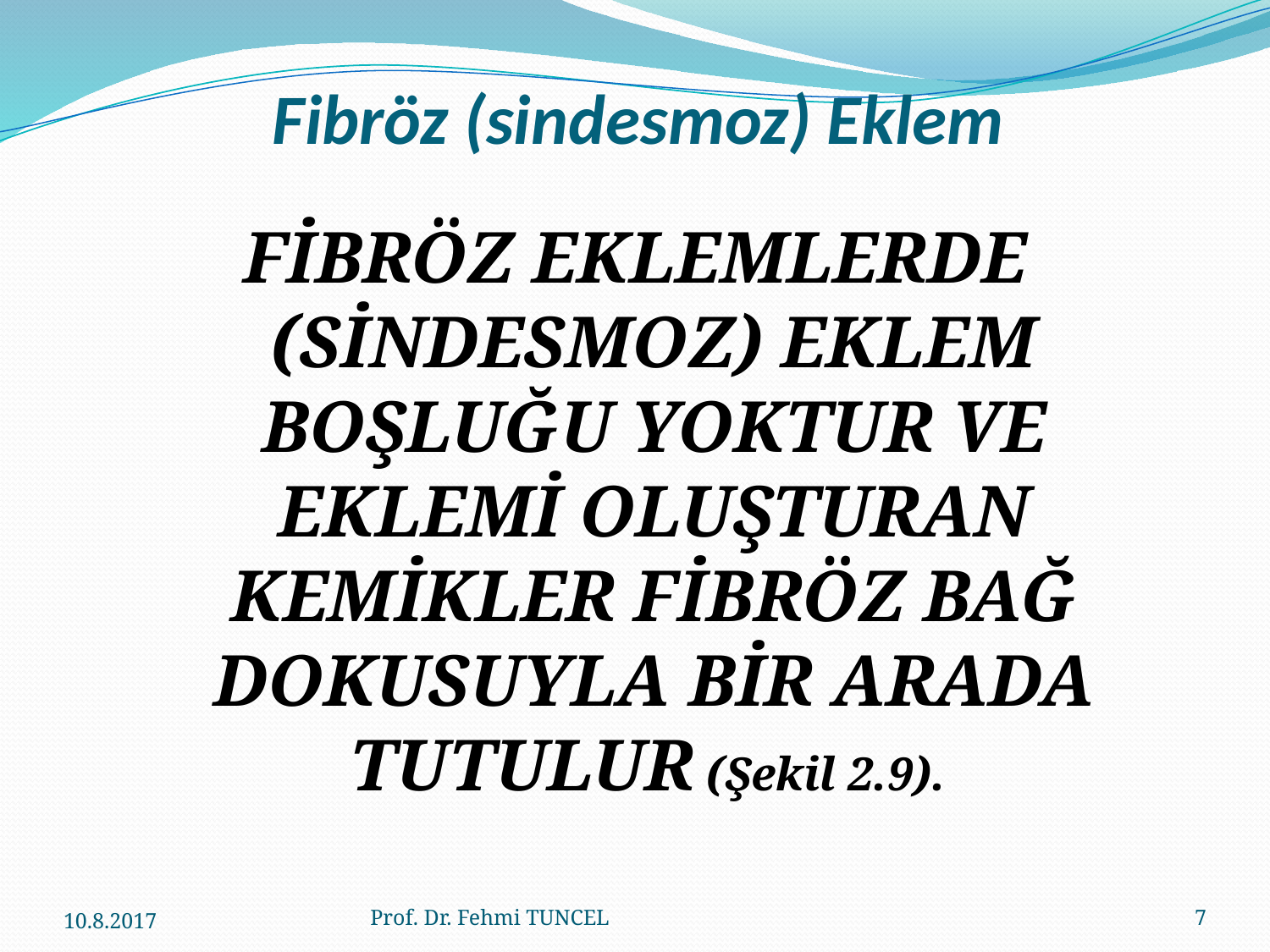

# Fibröz (sindesmoz) Eklem
FİBRÖZ EKLEMLERDE (SİNDESMOZ) EKLEM BOŞLUĞU YOKTUR VE EKLEMİ OLUŞTURAN KEMİKLER FİBRÖZ BAĞ DOKUSUYLA BİR ARADA TUTULUR (Şekil 2.9).
10.8.2017
Prof. Dr. Fehmi TUNCEL
7